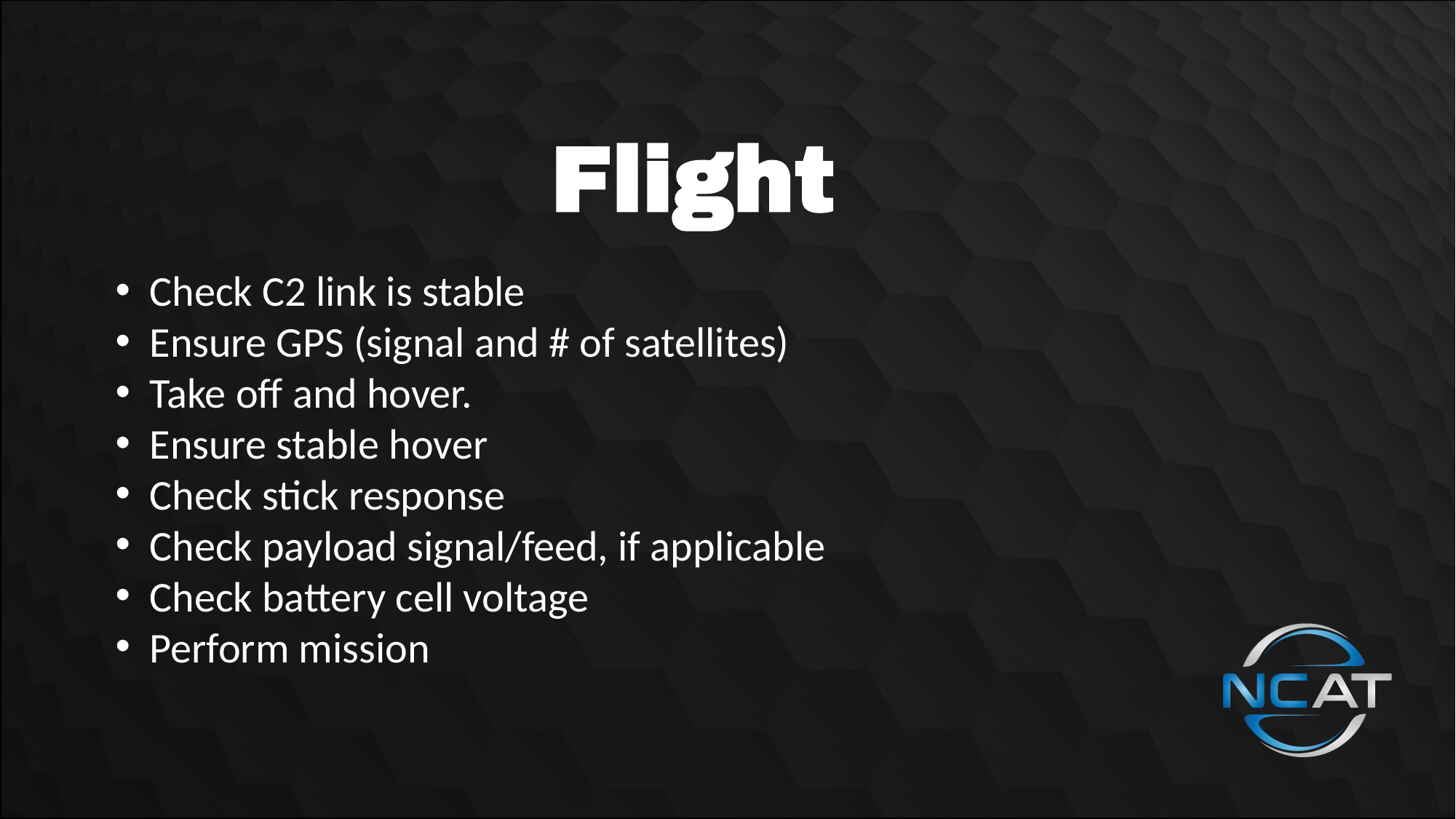

# Flight
Check C2 link is stable
Ensure GPS (signal and # of satellites)
Take off and hover.
Ensure stable hover
Check stick response
Check payload signal/feed, if applicable
Check battery cell voltage
Perform mission